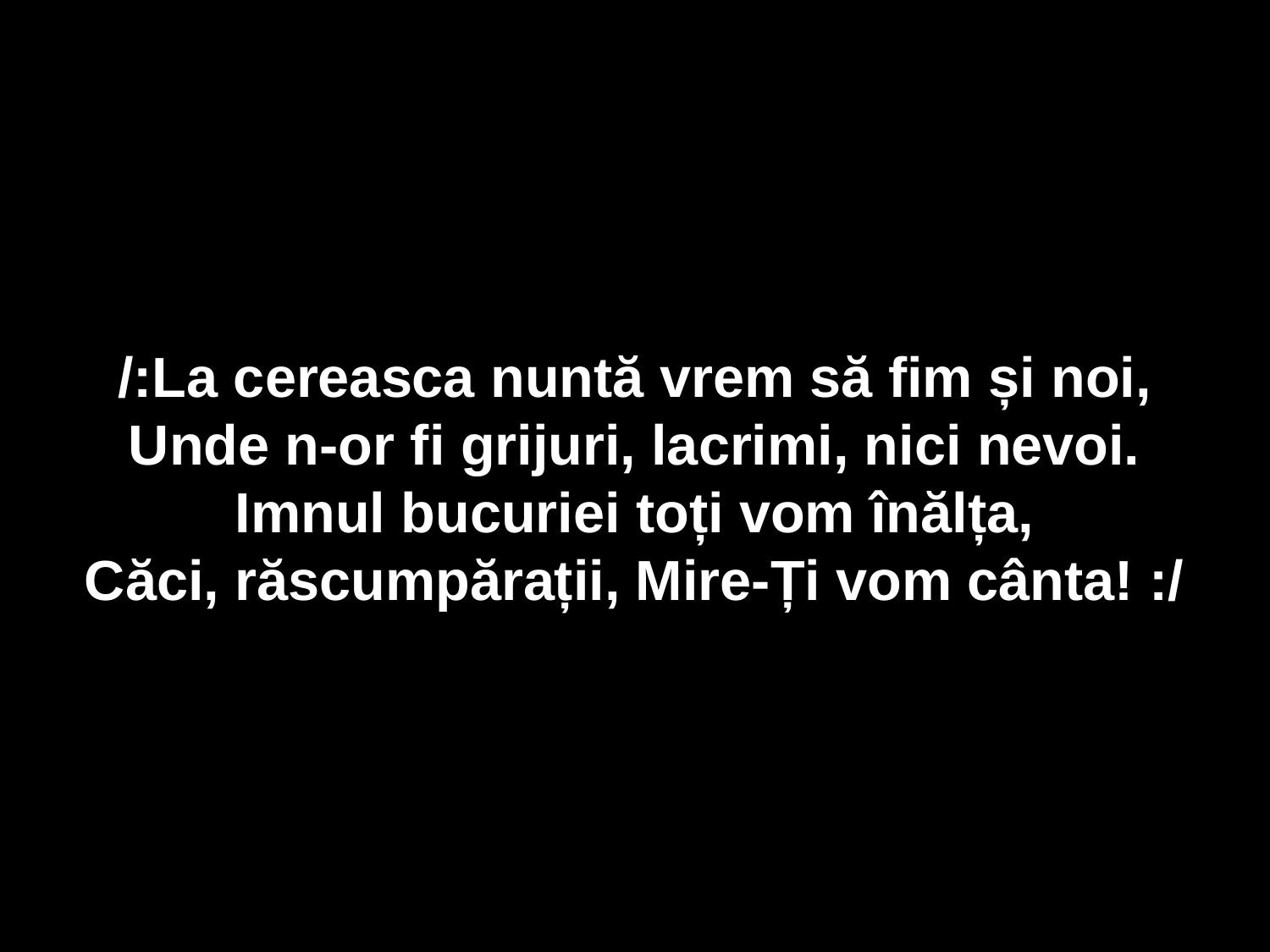

/:La cereasca nuntă vrem să fim și noi,
Unde n-or fi grijuri, lacrimi, nici nevoi.
Imnul bucuriei toți vom înălța,
Căci, răscumpărații, Mire-Ți vom cânta! :/